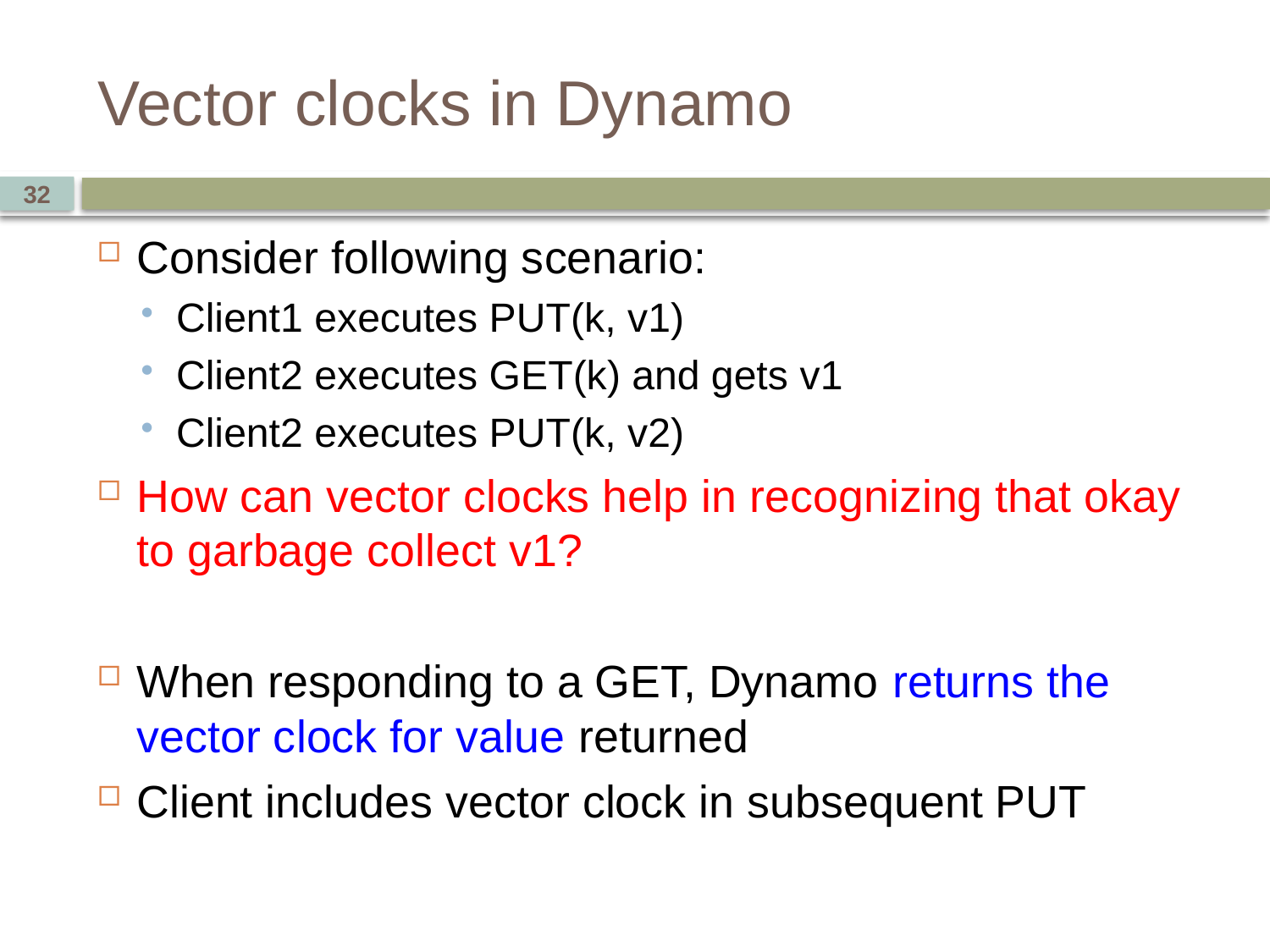

# Vector clocks in Dynamo
32
Consider following scenario:
Client1 executes PUT(k, v1)
Client2 executes GET(k) and gets v1
Client2 executes PUT(k, v2)
How can vector clocks help in recognizing that okay to garbage collect v1?

When responding to a GET, Dynamo returns the vector clock for value returned
Client includes vector clock in subsequent PUT